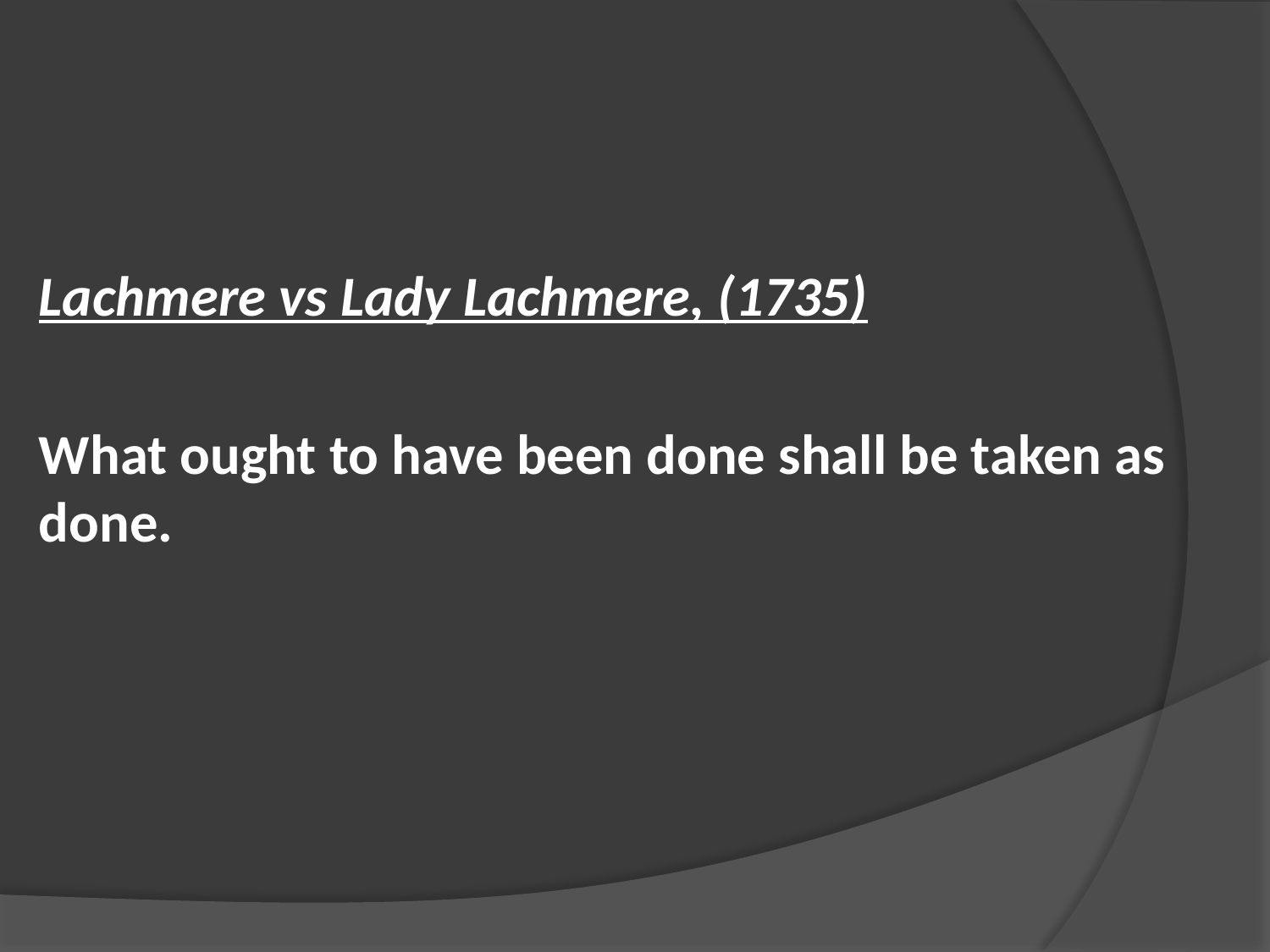

Lachmere vs Lady Lachmere, (1735)

What ought to have been done shall be taken as done.